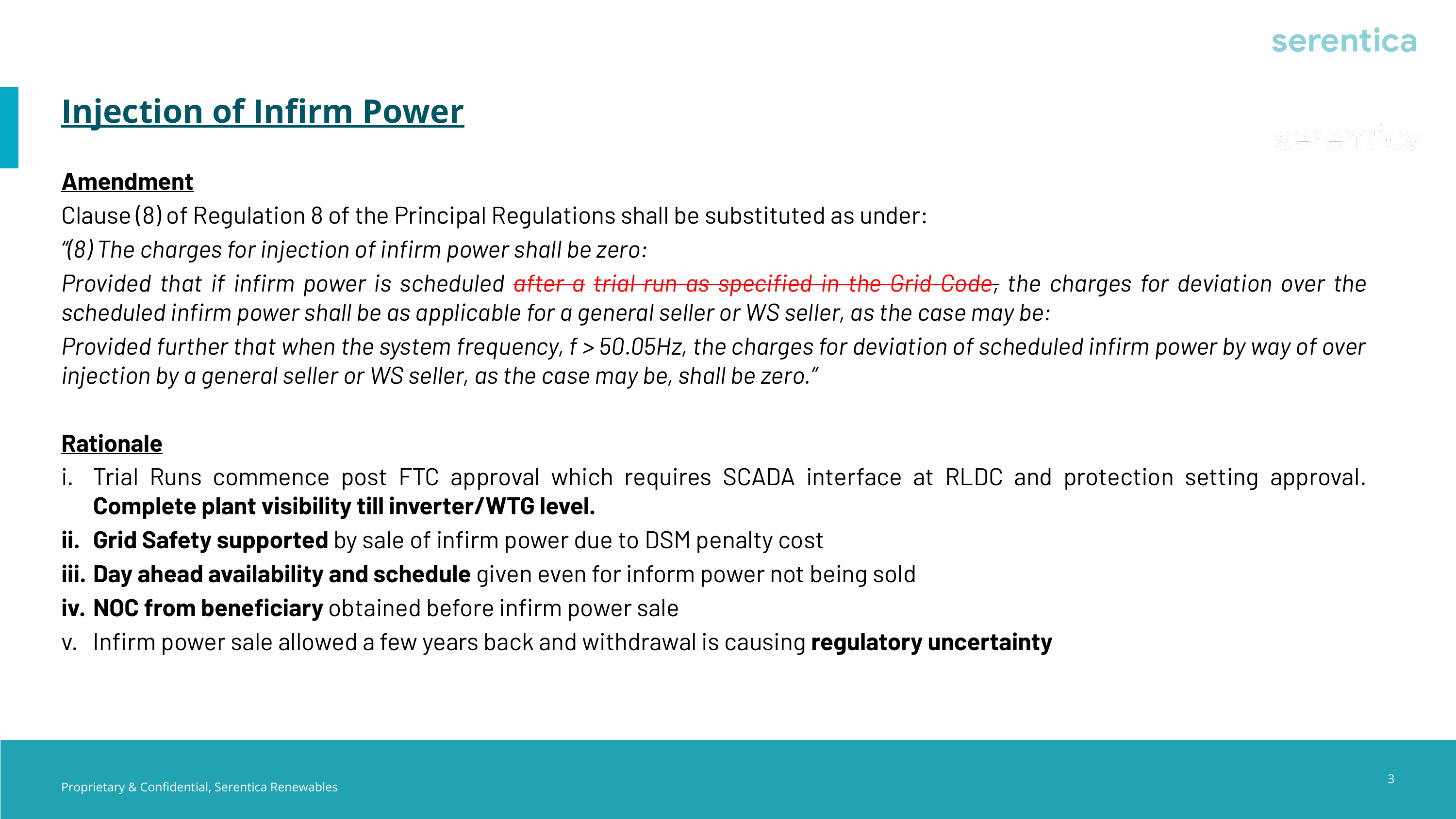

Injection of Infirm Power
Amendment
Clause (8) of Regulation 8 of the Principal Regulations shall be substituted as under:
“(8) The charges for injection of infirm power shall be zero:
Provided that if infirm power is scheduled after a trial run as specified in the Grid Code, the charges for deviation over the scheduled infirm power shall be as applicable for a general seller or WS seller, as the case may be:
Provided further that when the system frequency, f > 50.05Hz, the charges for deviation of scheduled infirm power by way of over injection by a general seller or WS seller, as the case may be, shall be zero.”

Rationale
Trial Runs commence post FTC approval which requires SCADA interface at RLDC and protection setting approval. Complete plant visibility till inverter/WTG level.
Grid Safety supported by sale of infirm power due to DSM penalty cost
Day ahead availability and schedule given even for inform power not being sold
NOC from beneficiary obtained before infirm power sale
Infirm power sale allowed a few years back and withdrawal is causing regulatory uncertainty

3